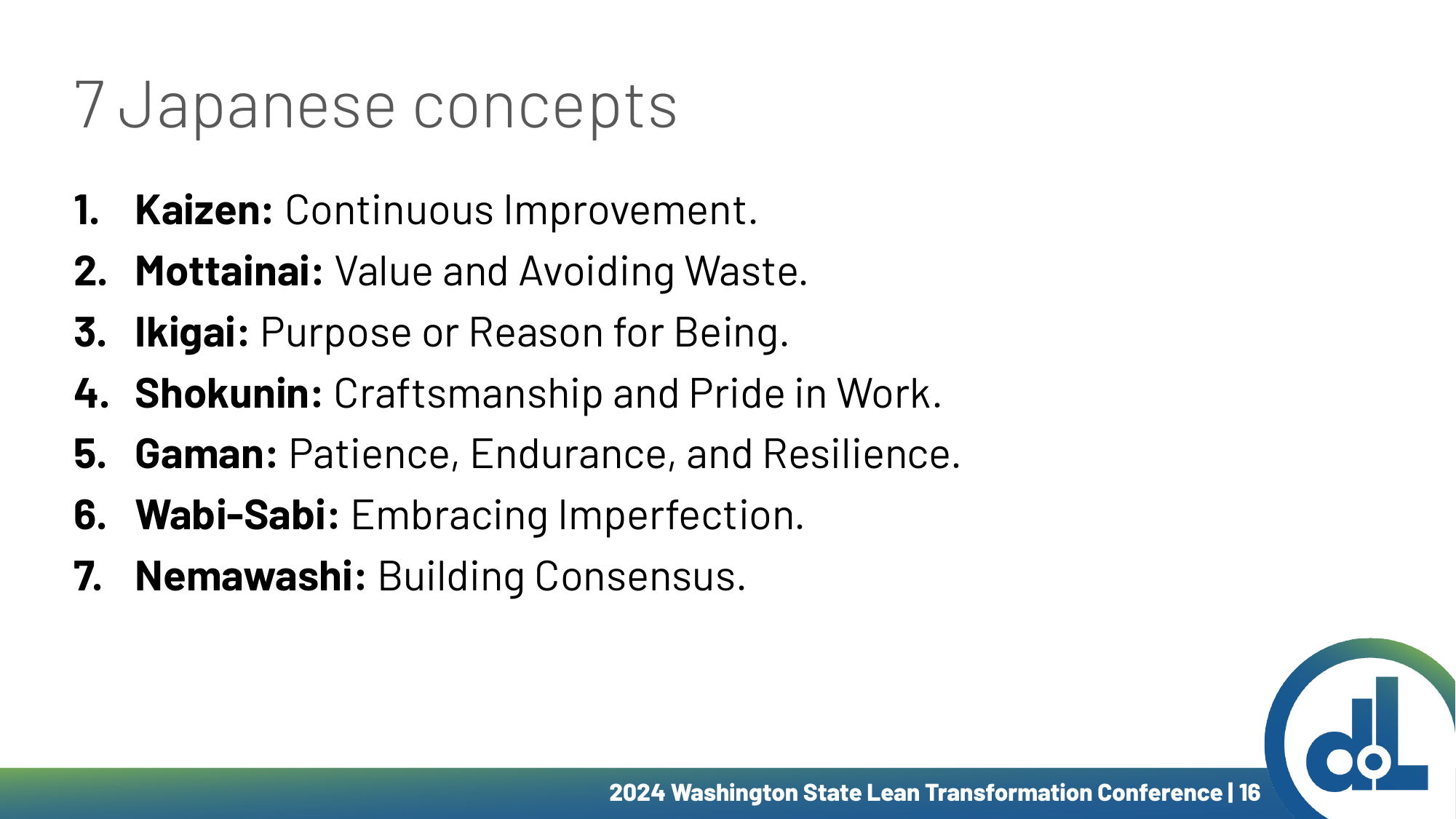

# 7 Japanese concepts
Kaizen: Continuous Improvement.
Mottainai: Value and Avoiding Waste.
Ikigai: Purpose or Reason for Being.
Shokunin: Craftsmanship and Pride in Work.
Gaman: Patience, Endurance, and Resilience.
Wabi-Sabi: Embracing Imperfection.
Nemawashi: Building Consensus.

2024 Washington State Lean Transformation Conference | 16